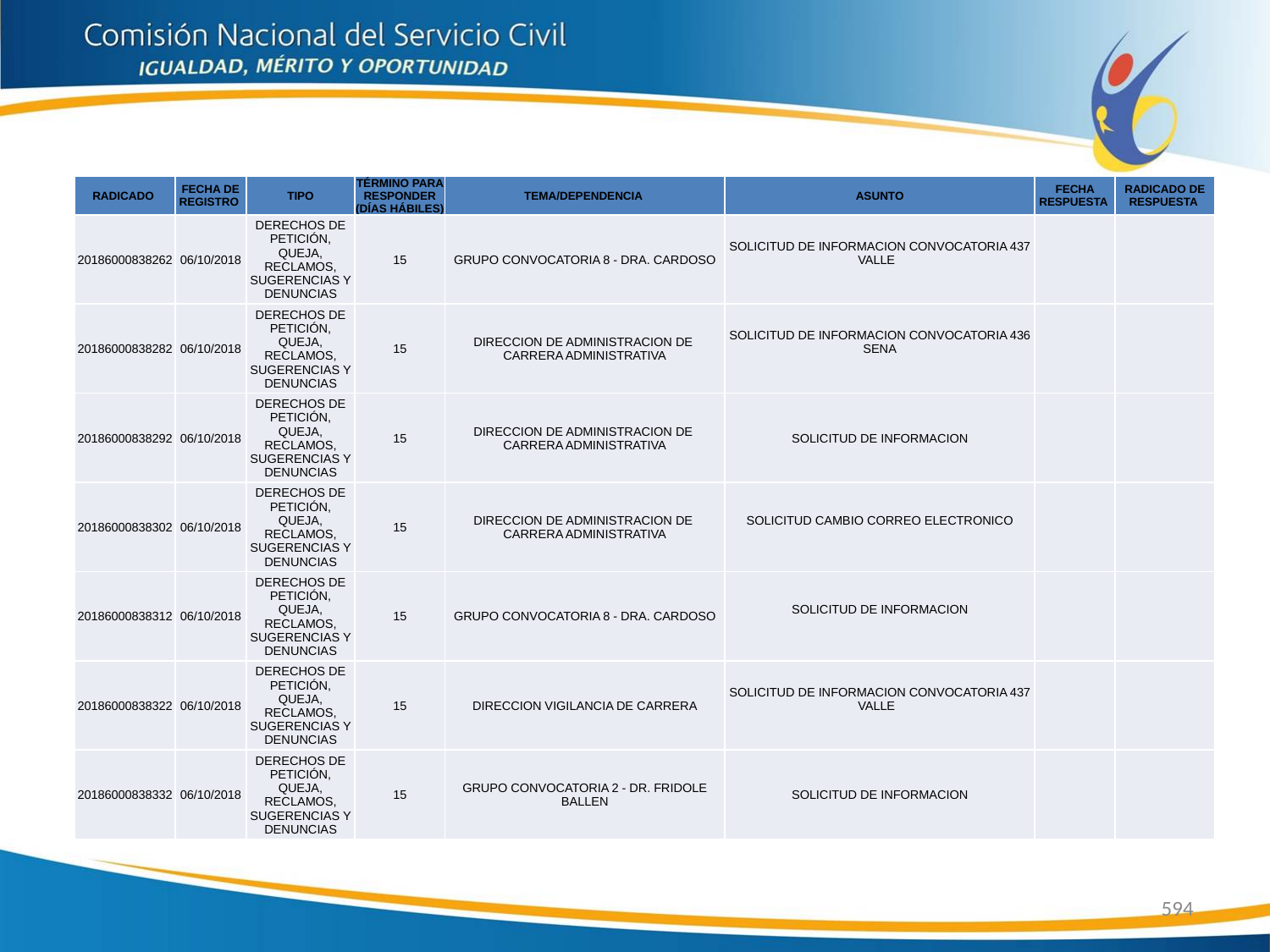

| RADICADO | FECHA DE REGISTRO | TIPO | TÉRMINO PARA RESPONDER (DÍAS HÁBILES) | TEMA/DEPENDENCIA | ASUNTO | FECHA RESPUESTA | RADICADO DE RESPUESTA |
| --- | --- | --- | --- | --- | --- | --- | --- |
| 20186000838262 | 06/10/2018 | DERECHOS DE PETICIÓN, QUEJA, RECLAMOS, SUGERENCIAS Y DENUNCIAS | 15 | GRUPO CONVOCATORIA 8 - DRA. CARDOSO | SOLICITUD DE INFORMACION CONVOCATORIA 437 VALLE |  |  |
| 20186000838282 | 06/10/2018 | DERECHOS DE PETICIÓN, QUEJA, RECLAMOS, SUGERENCIAS Y DENUNCIAS | 15 | DIRECCION DE ADMINISTRACION DE CARRERA ADMINISTRATIVA | SOLICITUD DE INFORMACION CONVOCATORIA 436 SENA |  |  |
| 20186000838292 | 06/10/2018 | DERECHOS DE PETICIÓN, QUEJA, RECLAMOS, SUGERENCIAS Y DENUNCIAS | 15 | DIRECCION DE ADMINISTRACION DE CARRERA ADMINISTRATIVA | SOLICITUD DE INFORMACION |  |  |
| 20186000838302 | 06/10/2018 | DERECHOS DE PETICIÓN, QUEJA, RECLAMOS, SUGERENCIAS Y DENUNCIAS | 15 | DIRECCION DE ADMINISTRACION DE CARRERA ADMINISTRATIVA | SOLICITUD CAMBIO CORREO ELECTRONICO |  |  |
| 20186000838312 | 06/10/2018 | DERECHOS DE PETICIÓN, QUEJA, RECLAMOS, SUGERENCIAS Y DENUNCIAS | 15 | GRUPO CONVOCATORIA 8 - DRA. CARDOSO | SOLICITUD DE INFORMACION |  |  |
| 20186000838322 | 06/10/2018 | DERECHOS DE PETICIÓN, QUEJA, RECLAMOS, SUGERENCIAS Y DENUNCIAS | 15 | DIRECCION VIGILANCIA DE CARRERA | SOLICITUD DE INFORMACION CONVOCATORIA 437 VALLE |  |  |
| 20186000838332 | 06/10/2018 | DERECHOS DE PETICIÓN, QUEJA, RECLAMOS, SUGERENCIAS Y DENUNCIAS | 15 | GRUPO CONVOCATORIA 2 - DR. FRIDOLE BALLEN | SOLICITUD DE INFORMACION |  |  |
594